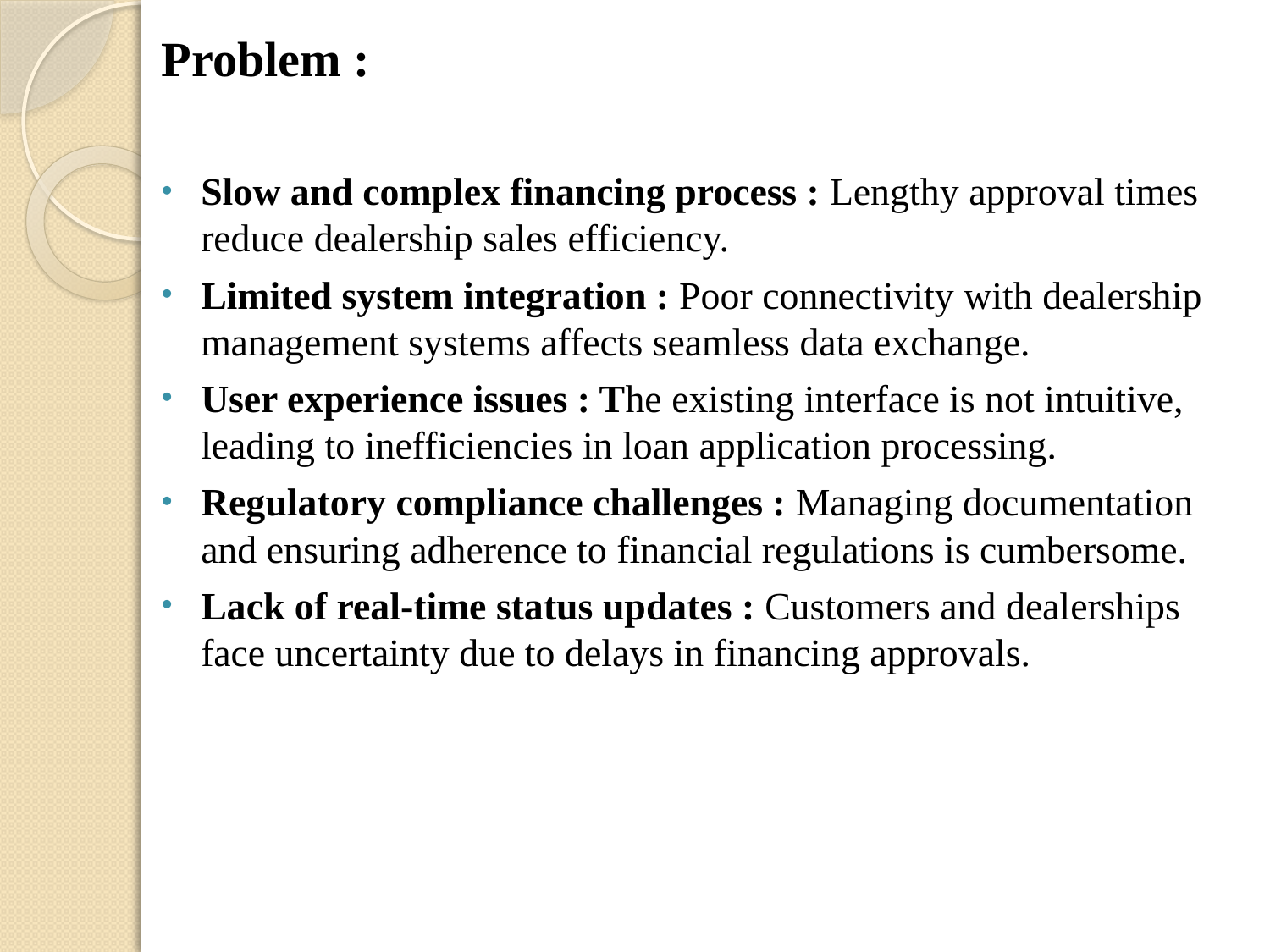

Problem :

Slow and complex financing process : Lengthy approval times reduce dealership sales efficiency.
Limited system integration : Poor connectivity with dealership management systems affects seamless data exchange.
User experience issues : The existing interface is not intuitive, leading to inefficiencies in loan application processing.
Regulatory compliance challenges : Managing documentation and ensuring adherence to financial regulations is cumbersome.
Lack of real-time status updates : Customers and dealerships face uncertainty due to delays in financing approvals.